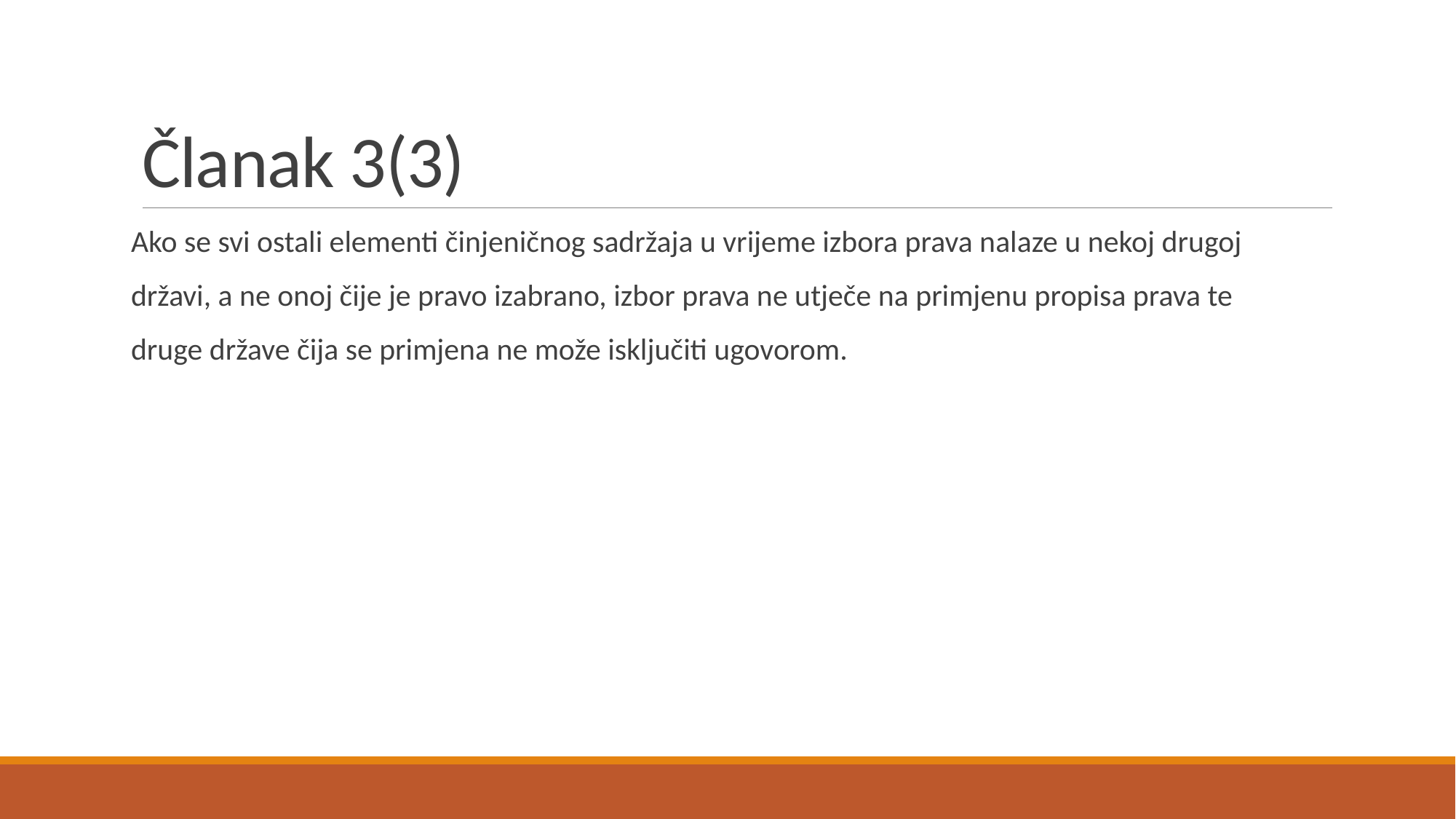

# Članak 3(3)
Ako se svi ostali elementi činjeničnog sadržaja u vrijeme izbora prava nalaze u nekoj drugoj
državi, a ne onoj čije je pravo izabrano, izbor prava ne utječe na primjenu propisa prava te
druge države čija se primjena ne može isključiti ugovorom.